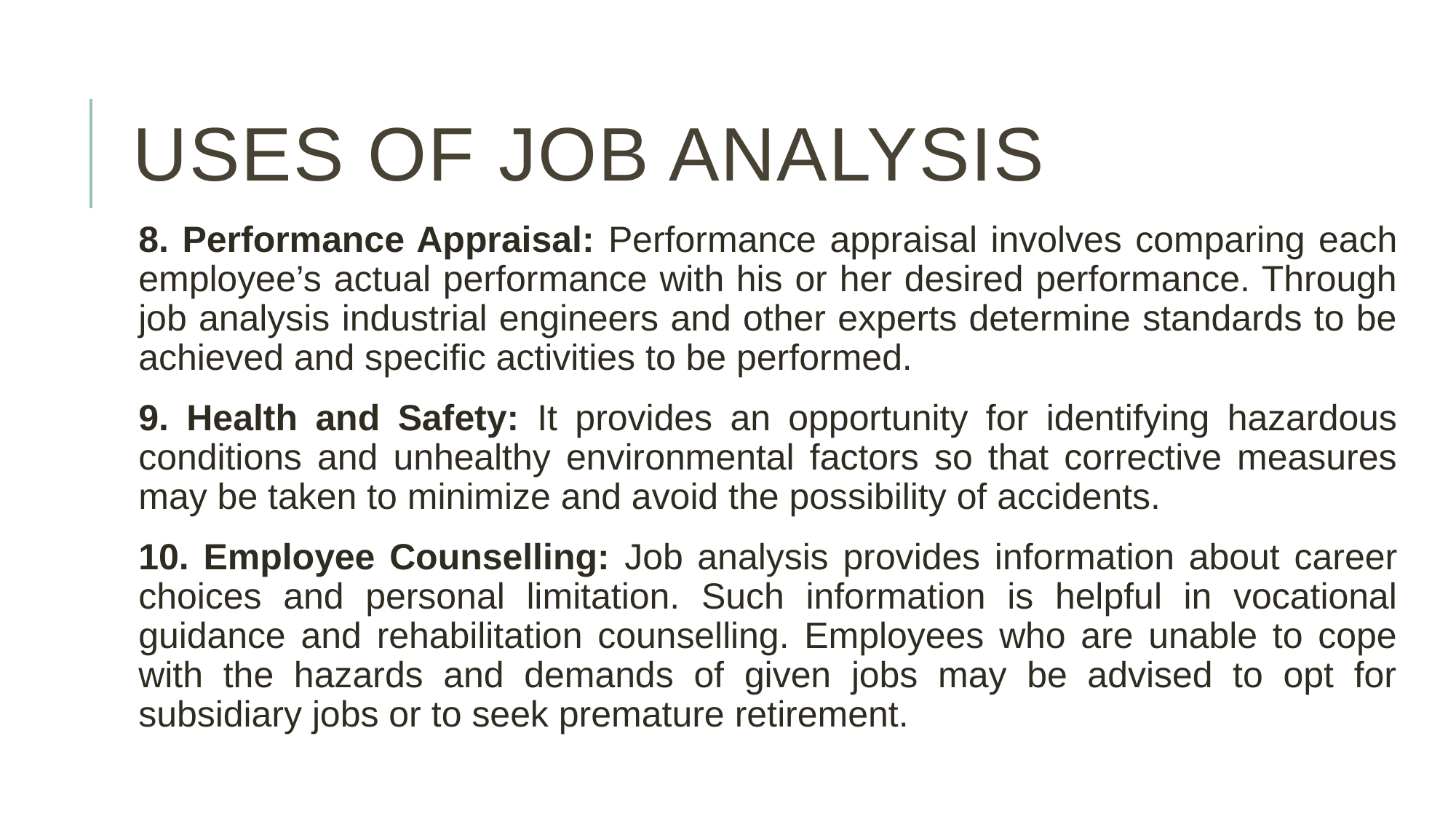

# Uses of Job Analysis
8. Performance Appraisal: Performance appraisal involves comparing each employee’s actual performance with his or her desired performance. Through job analysis industrial engineers and other experts determine standards to be achieved and specific activities to be performed.
9. Health and Safety: It provides an opportunity for identifying hazardous conditions and unhealthy environmental factors so that corrective measures may be taken to minimize and avoid the possibility of accidents.
10. Employee Counselling: Job analysis provides information about career choices and personal limitation. Such information is helpful in vocational guidance and rehabilitation counselling. Employees who are unable to cope with the hazards and demands of given jobs may be advised to opt for subsidiary jobs or to seek premature retirement.